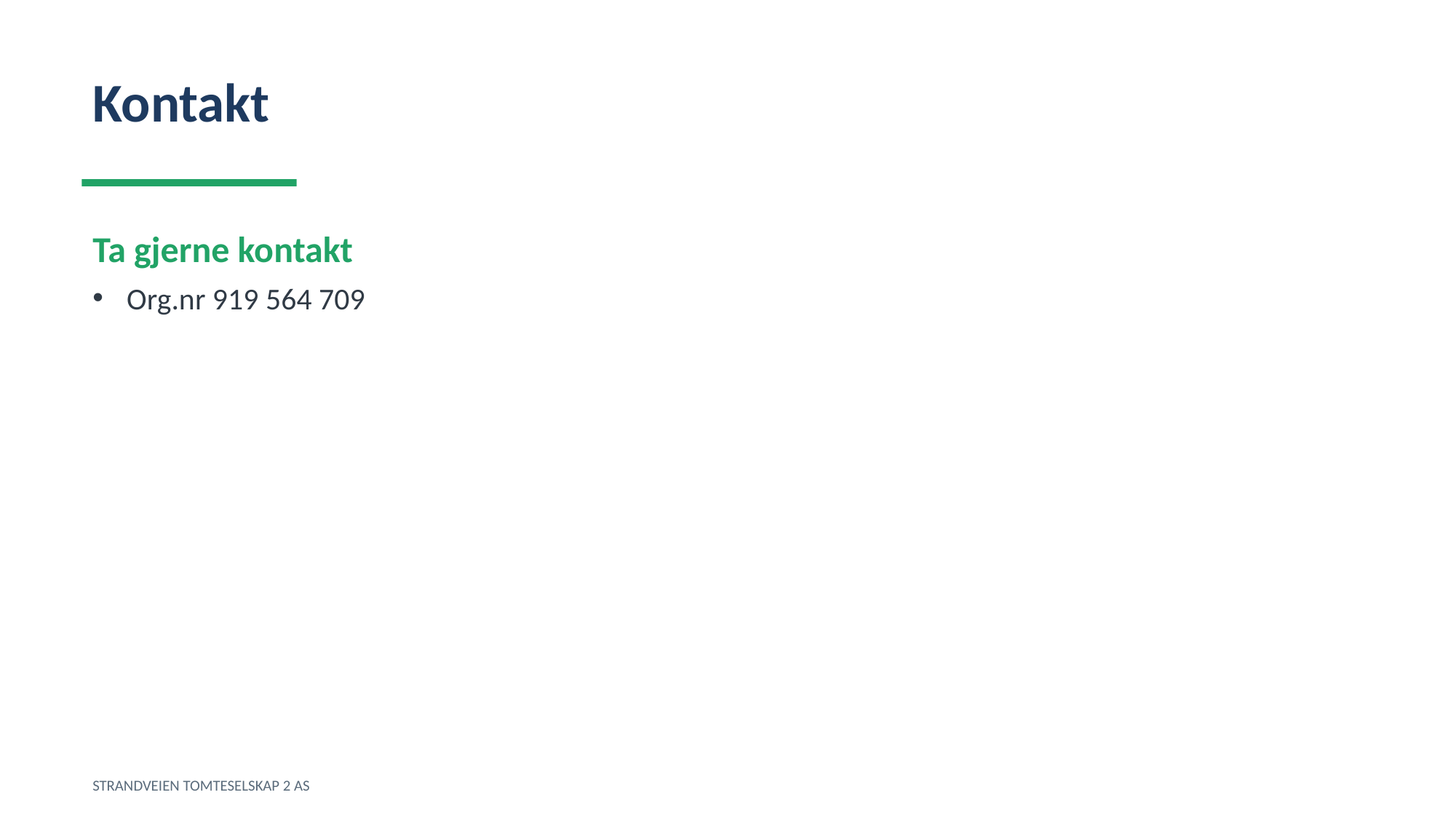

Kontakt

Ta gjerne kontakt
Org.nr 919 564 709
STRANDVEIEN TOMTESELSKAP 2 AS